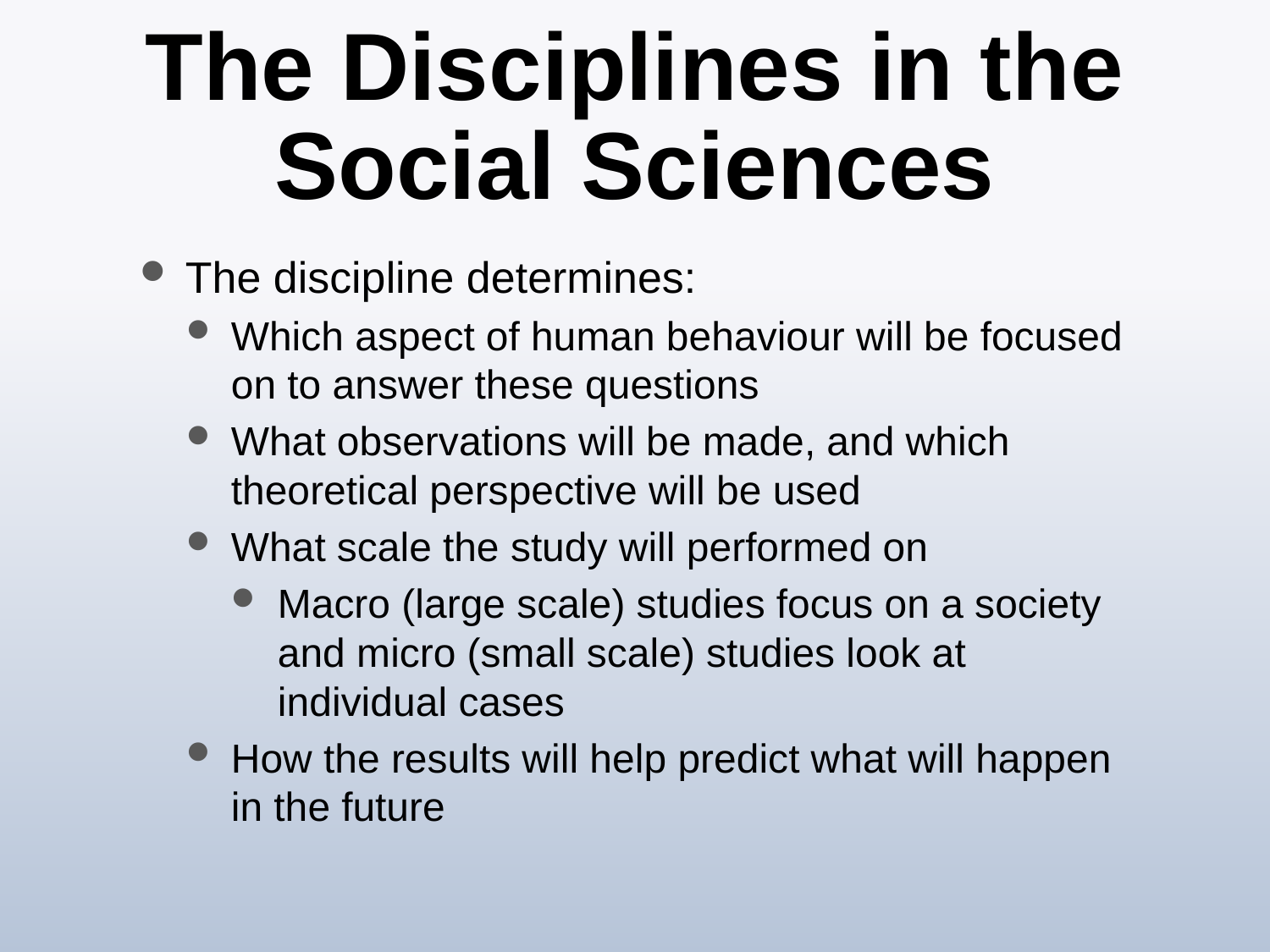

# The Disciplines in the Social Sciences
The discipline determines:
Which aspect of human behaviour will be focused on to answer these questions
What observations will be made, and which theoretical perspective will be used
What scale the study will performed on
Macro (large scale) studies focus on a society and micro (small scale) studies look at individual cases
How the results will help predict what will happen in the future